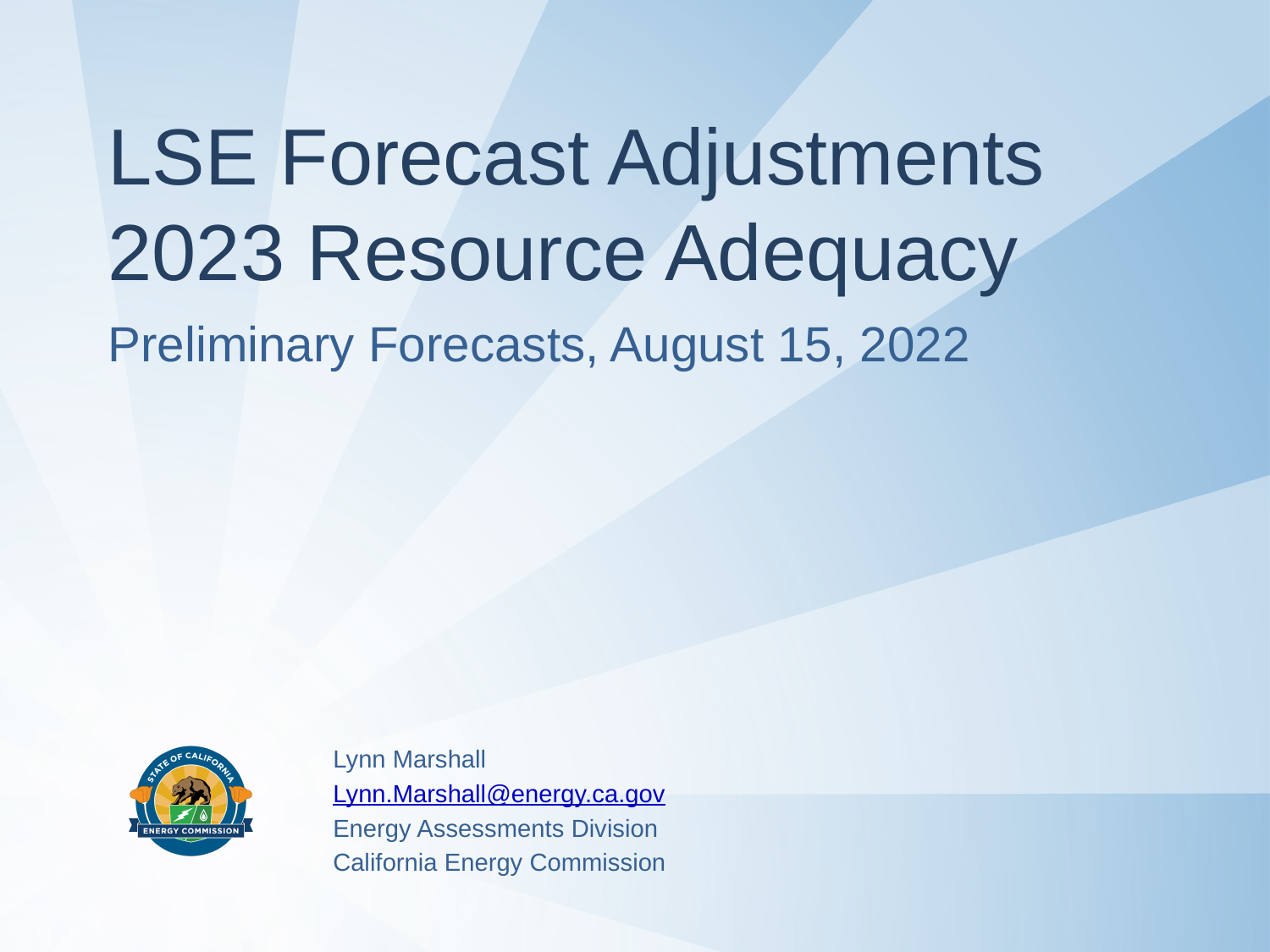

# LSE Forecast Adjustments 2023 Resource Adequacy
Preliminary Forecasts, August 15, 2022
Lynn Marshall
Lynn.Marshall@energy.ca.gov
Energy Assessments Division
California Energy Commission